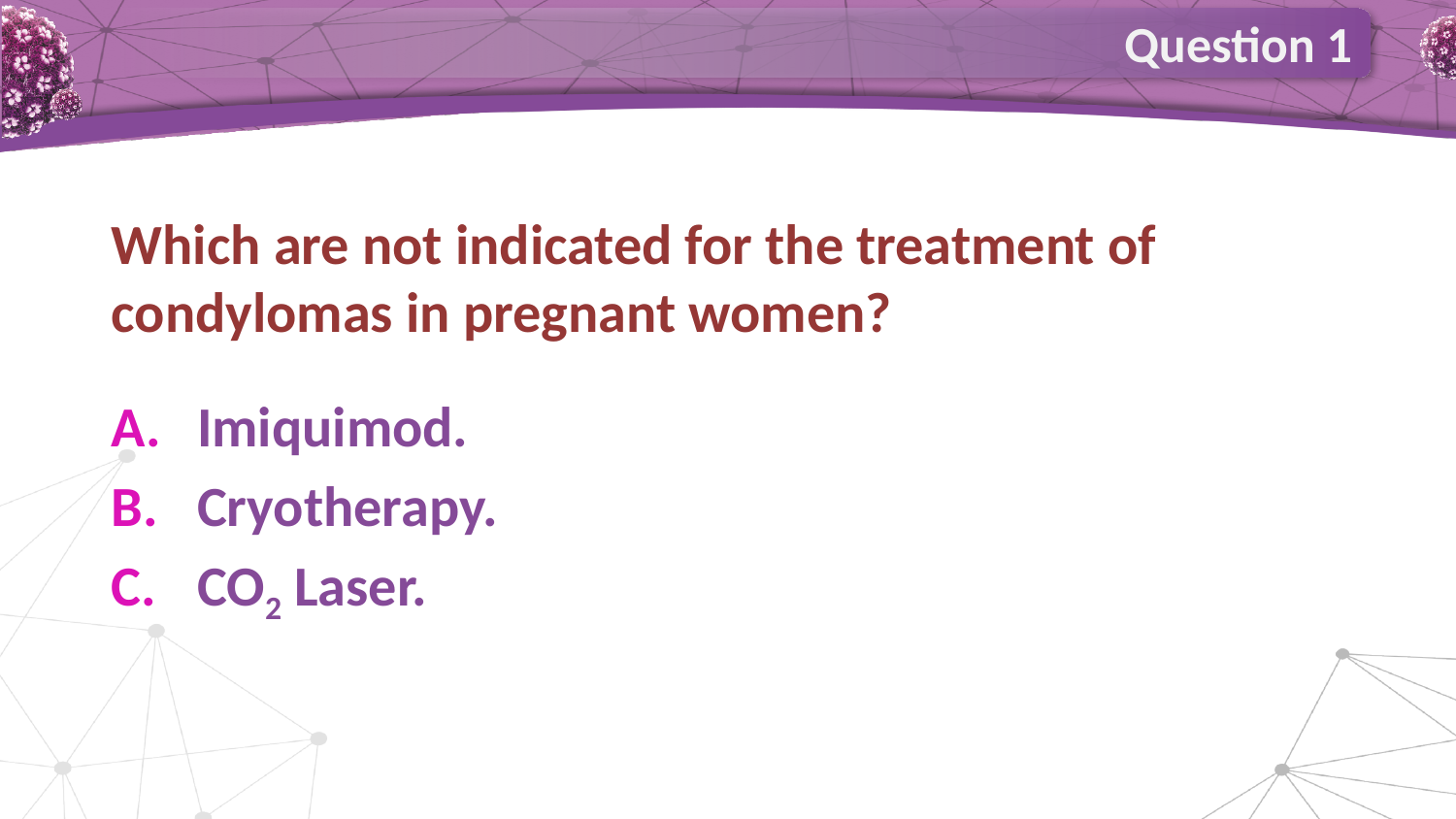

Question 1
Which are not indicated for the treatment of condylomas in pregnant women?

Imiquimod.
Cryotherapy.
CO2 Laser.